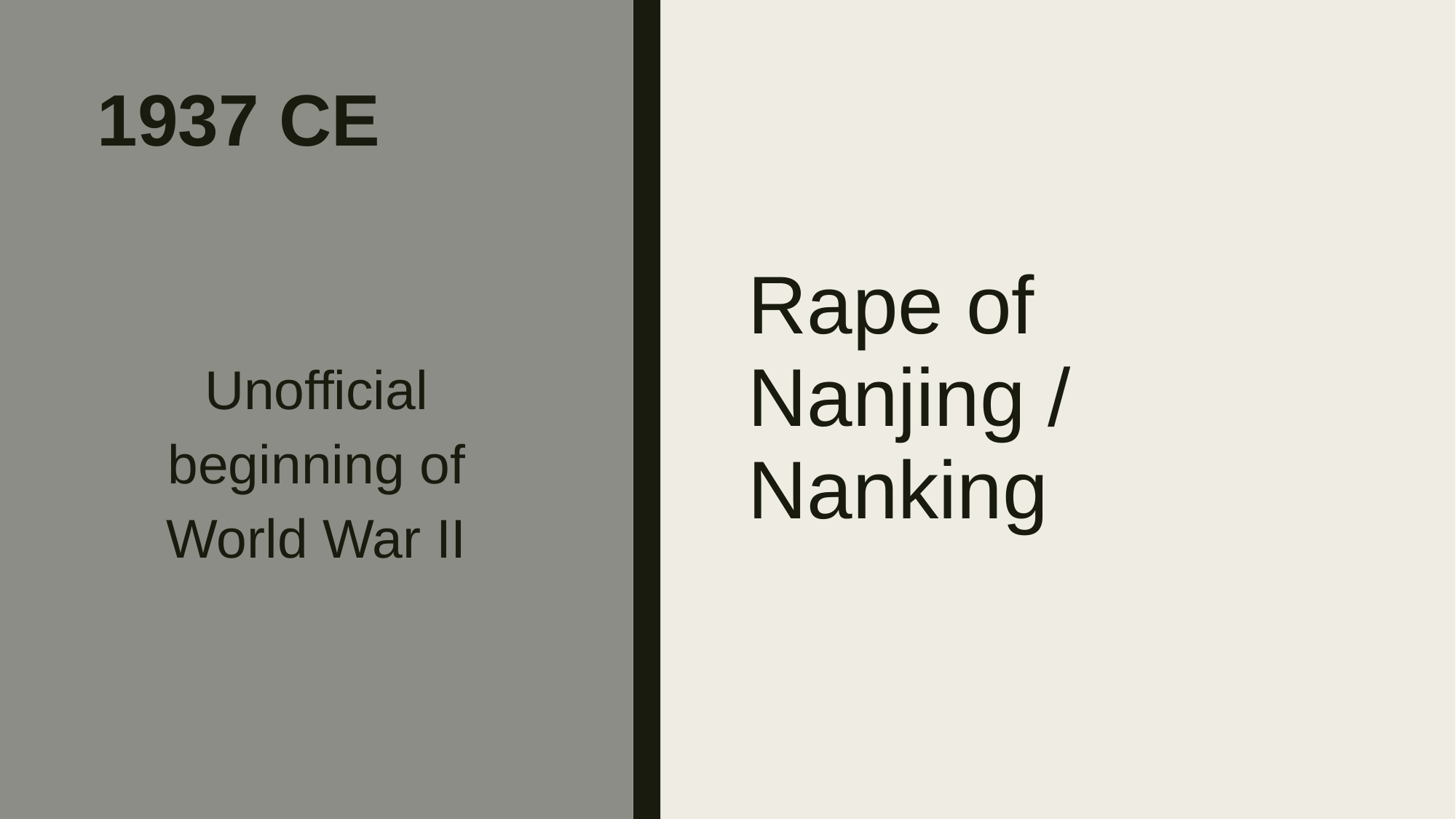

# 1937 CE
Rape of Nanjing / Nanking
Unofficial beginning of World War II